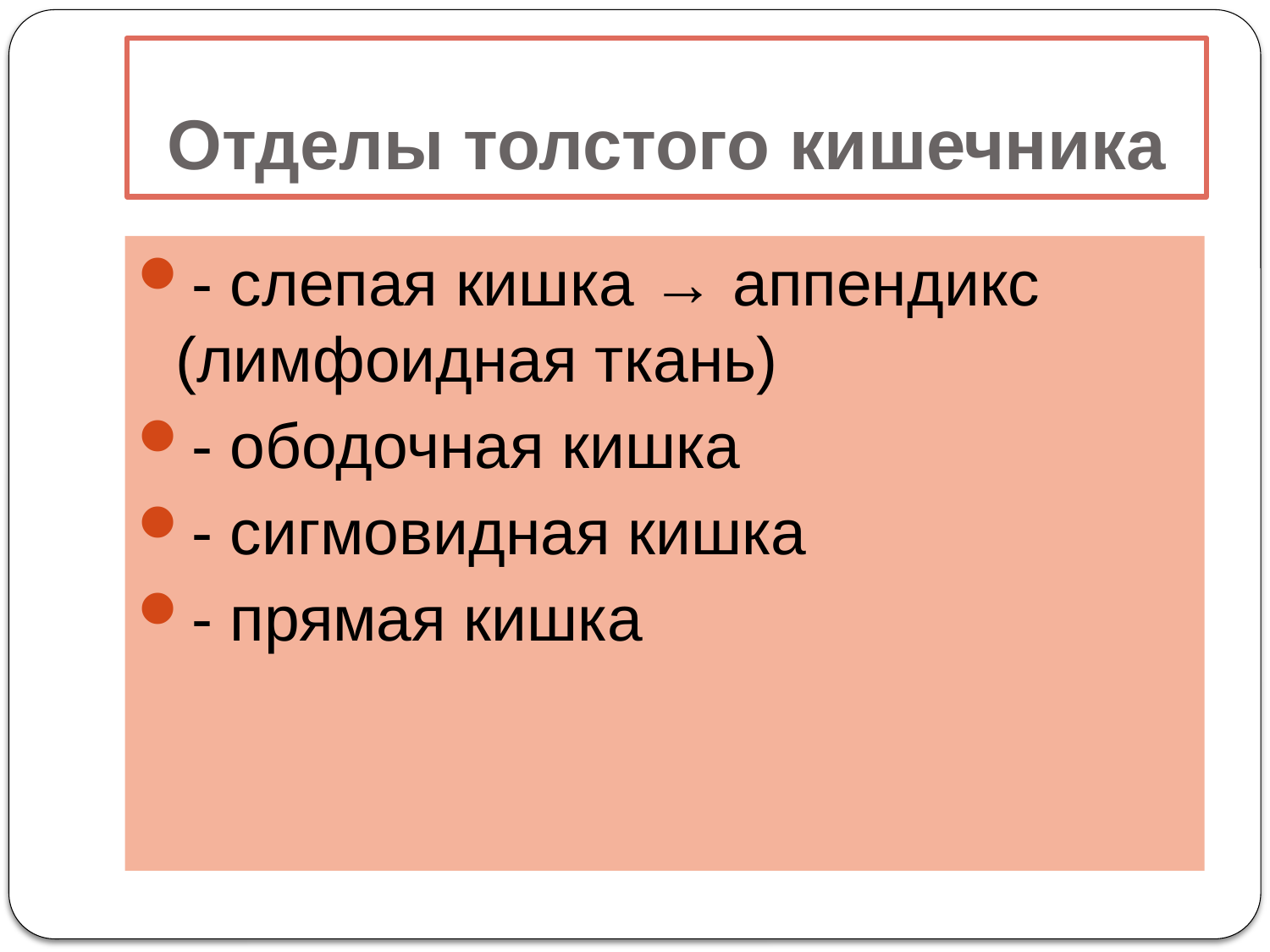

# Отделы толстого кишечника
- слепая кишка → аппендикс (лимфоидная ткань)
- ободочная кишка
- сигмовидная кишка
- прямая кишка